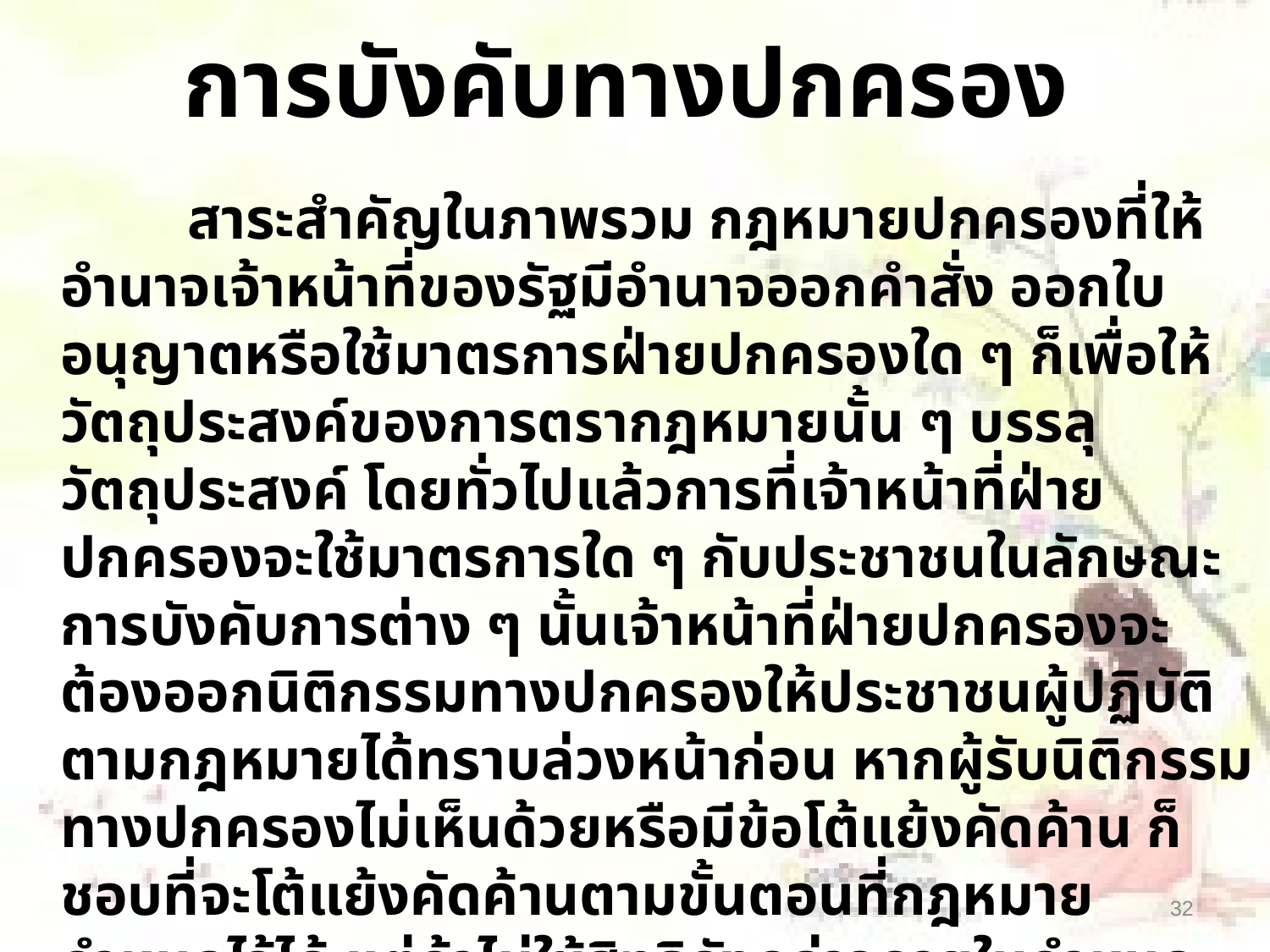

# การบังคับทางปกครอง
		สาระสำคัญในภาพรวม กฎหมายปกครองที่ให้อำนาจเจ้าหน้าที่ของรัฐมีอำนาจออกคำสั่ง ออกใบอนุญาตหรือใช้มาตรการฝ่ายปกครองใด ๆ ก็เพื่อให้วัตถุประสงค์ของการตรากฎหมายนั้น ๆ บรรลุวัตถุประสงค์ โดยทั่วไปแล้วการที่เจ้าหน้าที่ฝ่ายปกครองจะใช้มาตรการใด ๆ กับประชาชนในลักษณะการบังคับการต่าง ๆ นั้นเจ้าหน้าที่ฝ่ายปกครองจะต้องออกนิติกรรมทางปกครองให้ประชาชนผู้ปฏิบัติตามกฎหมายได้ทราบล่วงหน้าก่อน หากผู้รับนิติกรรมทางปกครองไม่เห็นด้วยหรือมีข้อโต้แย้งคัดค้าน ก็ชอบที่จะโต้แย้งคัดค้านตามขั้นตอนที่กฎหมายกำหนดไว้ได้ แต่ถ้าไม่ใช้สิทธิดังกล่าวภายในกำหนดเวลา เจ้าหน้าที่ฝ่ายปกครองก็ชอบที่จะใช้มาตรการต่าง ๆ ที่กฎหมายกำหนดไว้ให้บังคับการให้บรรลุวัตถุประสงค์ หรือเจตนารมณ์แห่งกฎหมายนั้น ๆ ต่อไป
32